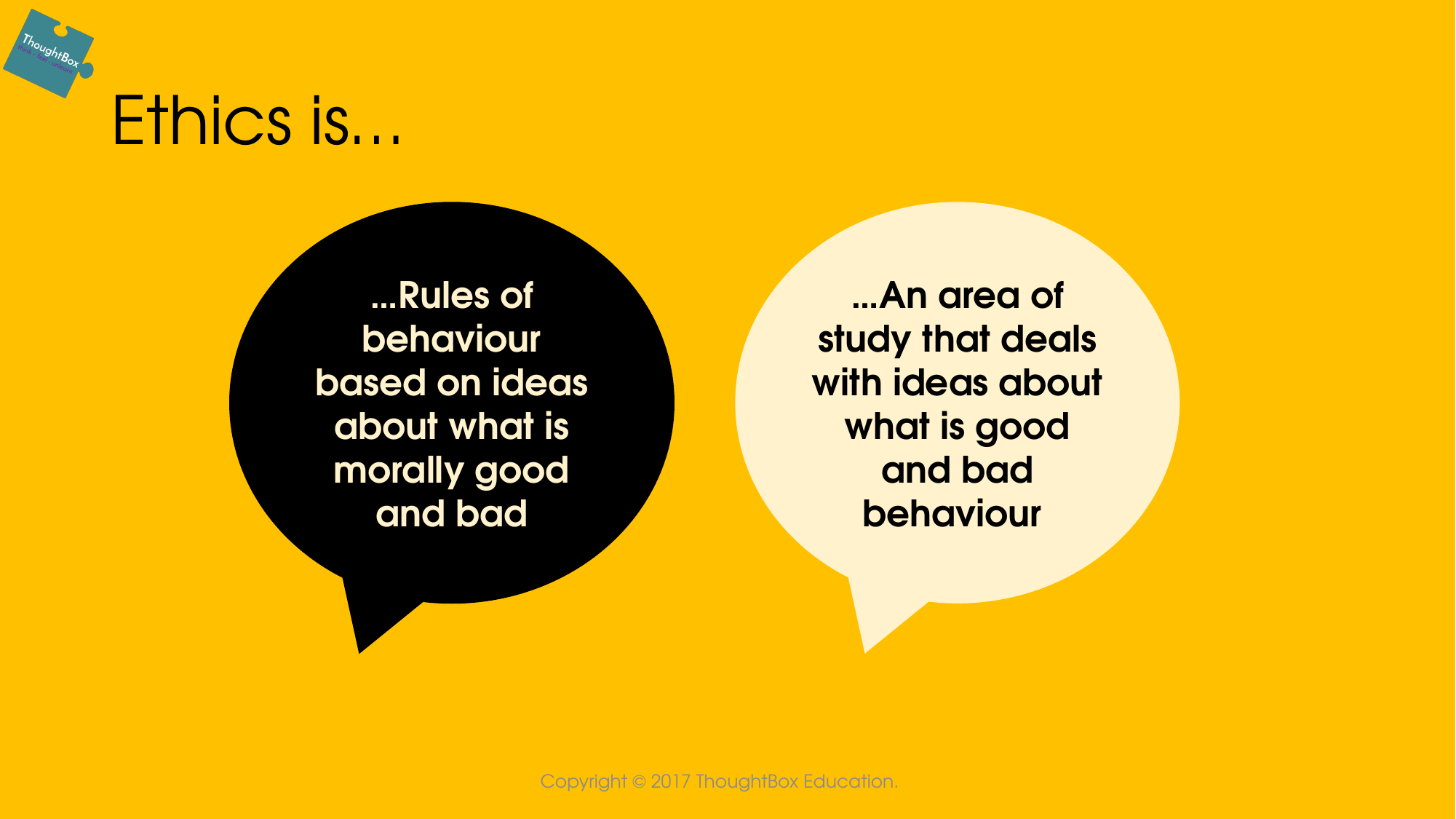

# Ethics is…
…Rules of behaviour based on ideas about what is morally good and bad
…An area of study that deals with ideas about what is good and bad behaviour
Copyright © 2017 ThoughtBox Education.